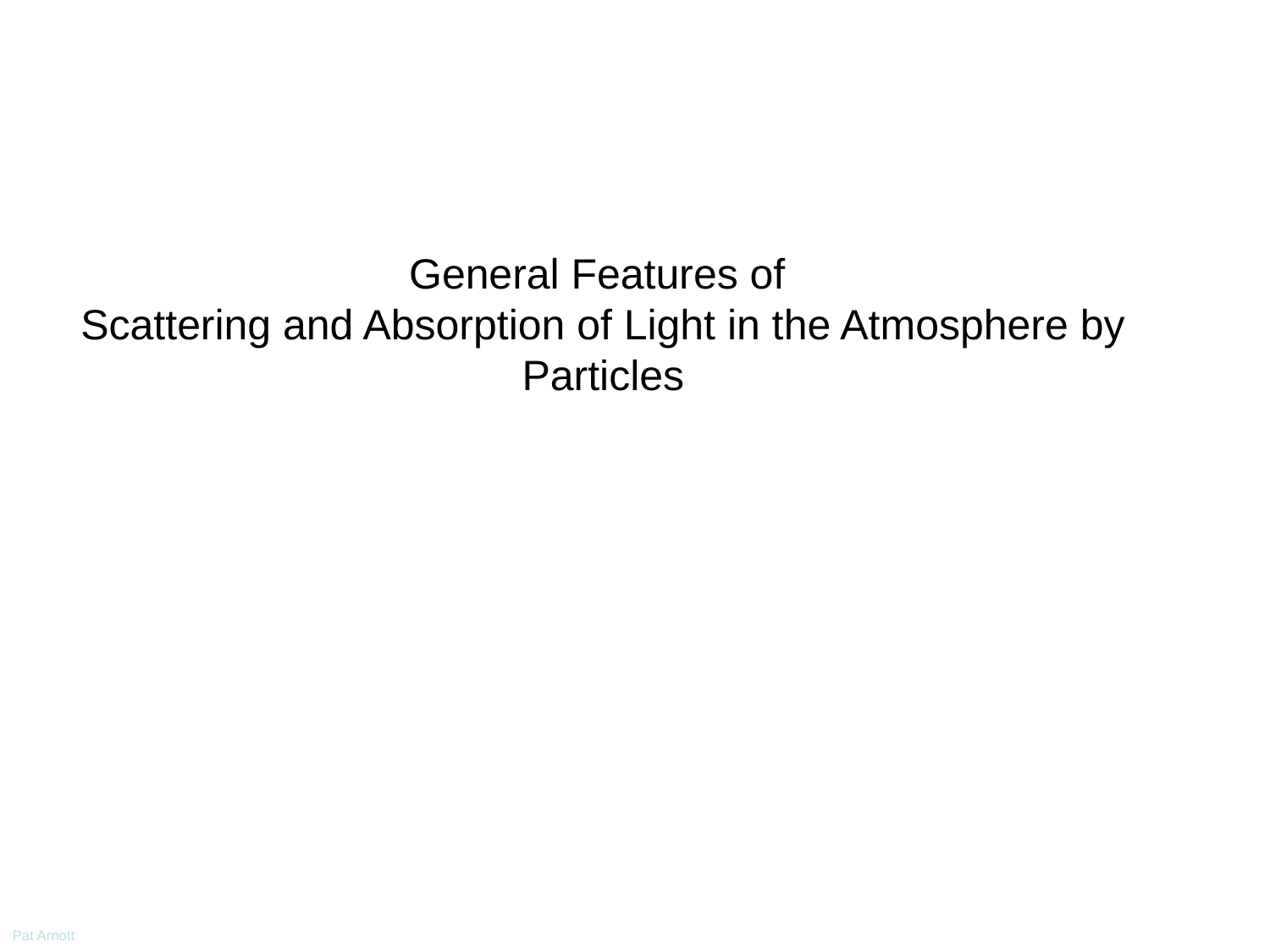

# General Features of Scattering and Absorption of Light in the Atmosphere by Particles